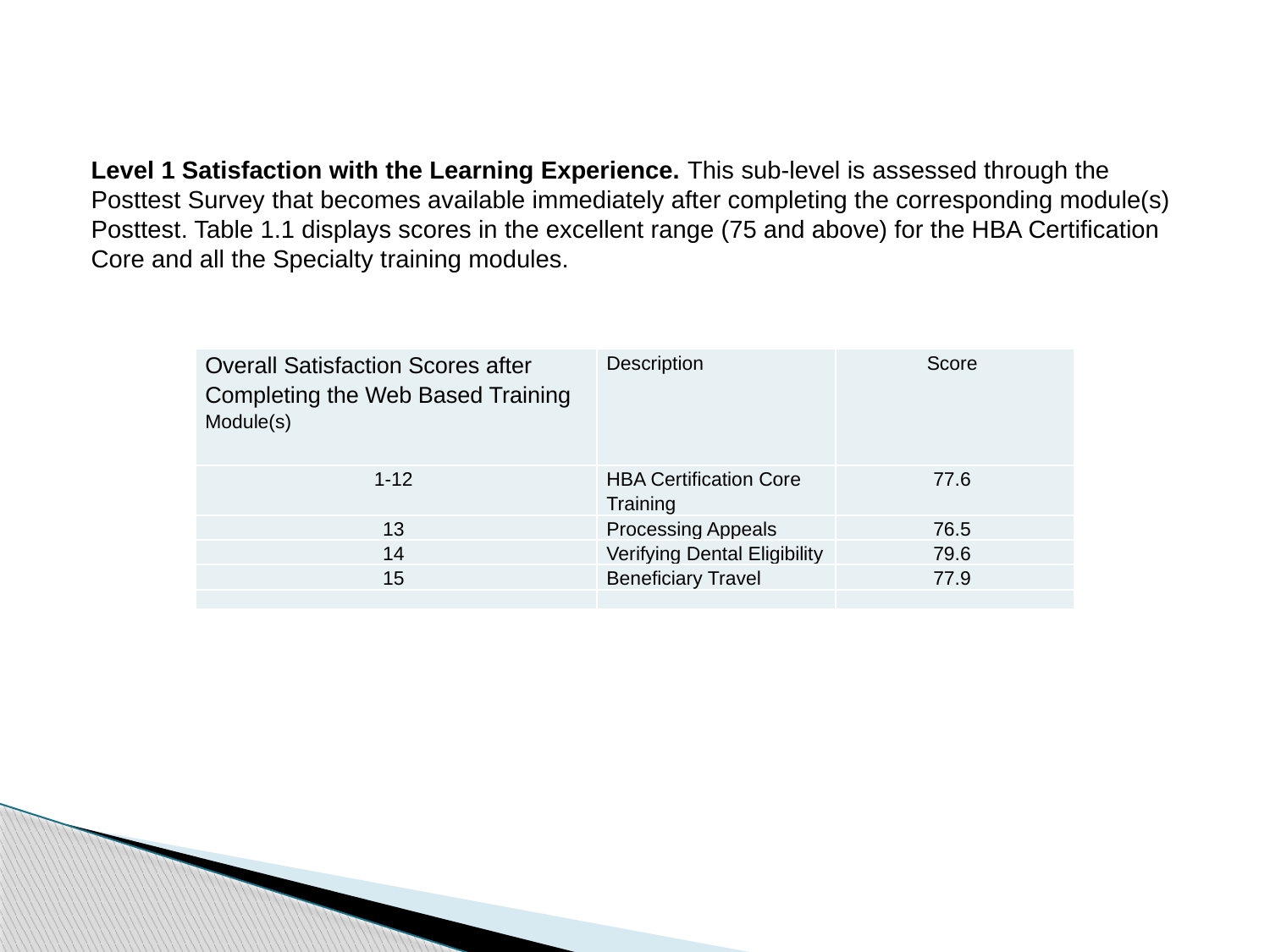

Level 1 Satisfaction with the Learning Experience. This sub‐level is assessed through the Posttest Survey that becomes available immediately after completing the corresponding module(s) Posttest. Table 1.1 displays scores in the excellent range (75 and above) for the HBA Certification Core and all the Specialty training modules.

| Overall Satisfaction Scores after Completing the Web Based Training Module(s) | Description | Score |
| --- | --- | --- |
| 1‐12 | HBA Certification Core Training | 77.6 |
| 13 | Processing Appeals | 76.5 |
| 14 | Verifying Dental Eligibility | 79.6 |
| 15 | Beneficiary Travel | 77.9 |
|  |  |  |